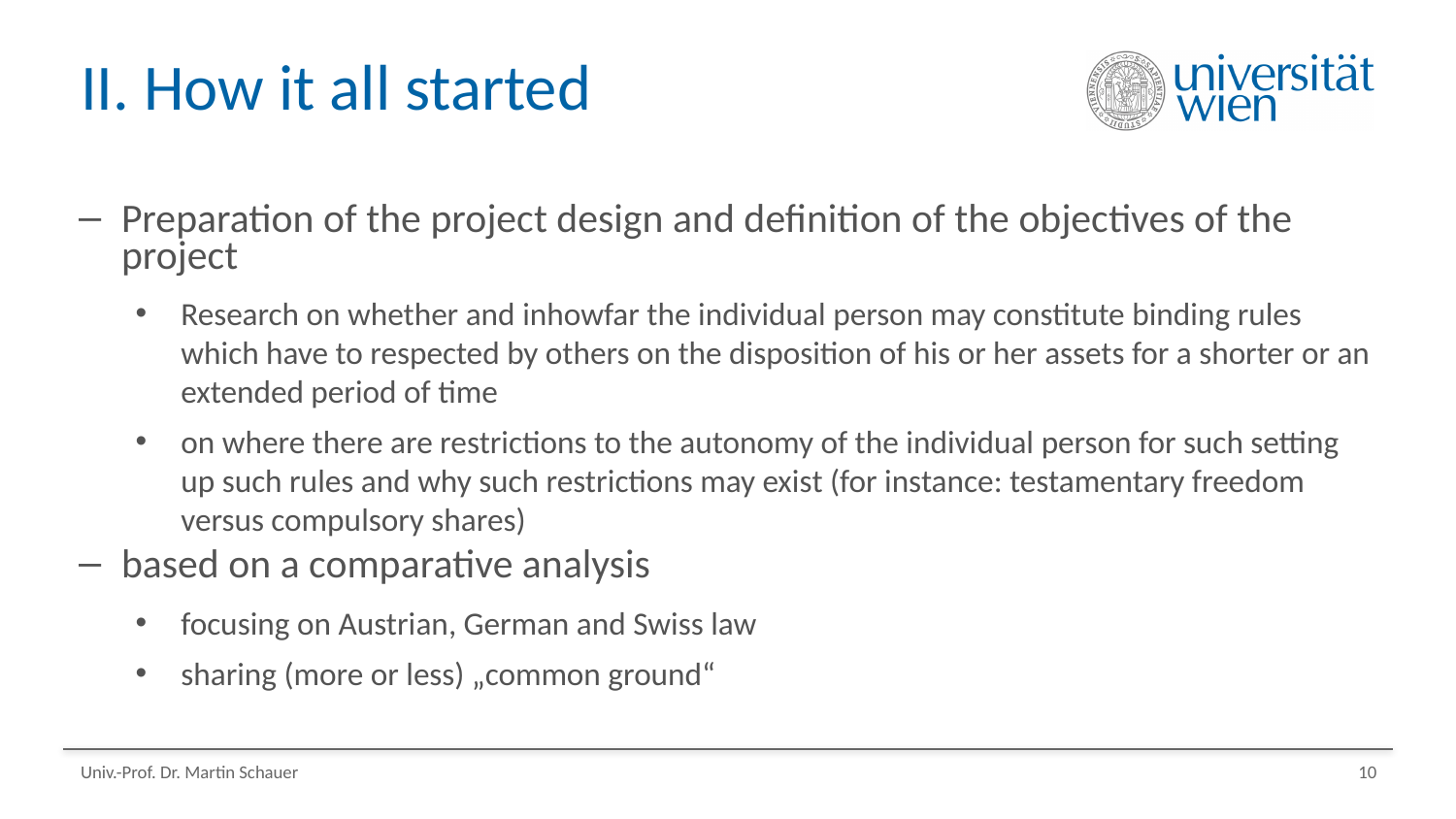

# II. How it all started
Preparation of the project design and definition of the objectives of the project
Research on whether and inhowfar the individual person may constitute binding rules which have to respected by others on the disposition of his or her assets for a shorter or an extended period of time
on where there are restrictions to the autonomy of the individual person for such setting up such rules and why such restrictions may exist (for instance: testamentary freedom versus compulsory shares)
based on a comparative analysis
focusing on Austrian, German and Swiss law
sharing (more or less) „common ground“

Univ.-Prof. Dr. Martin Schauer
10